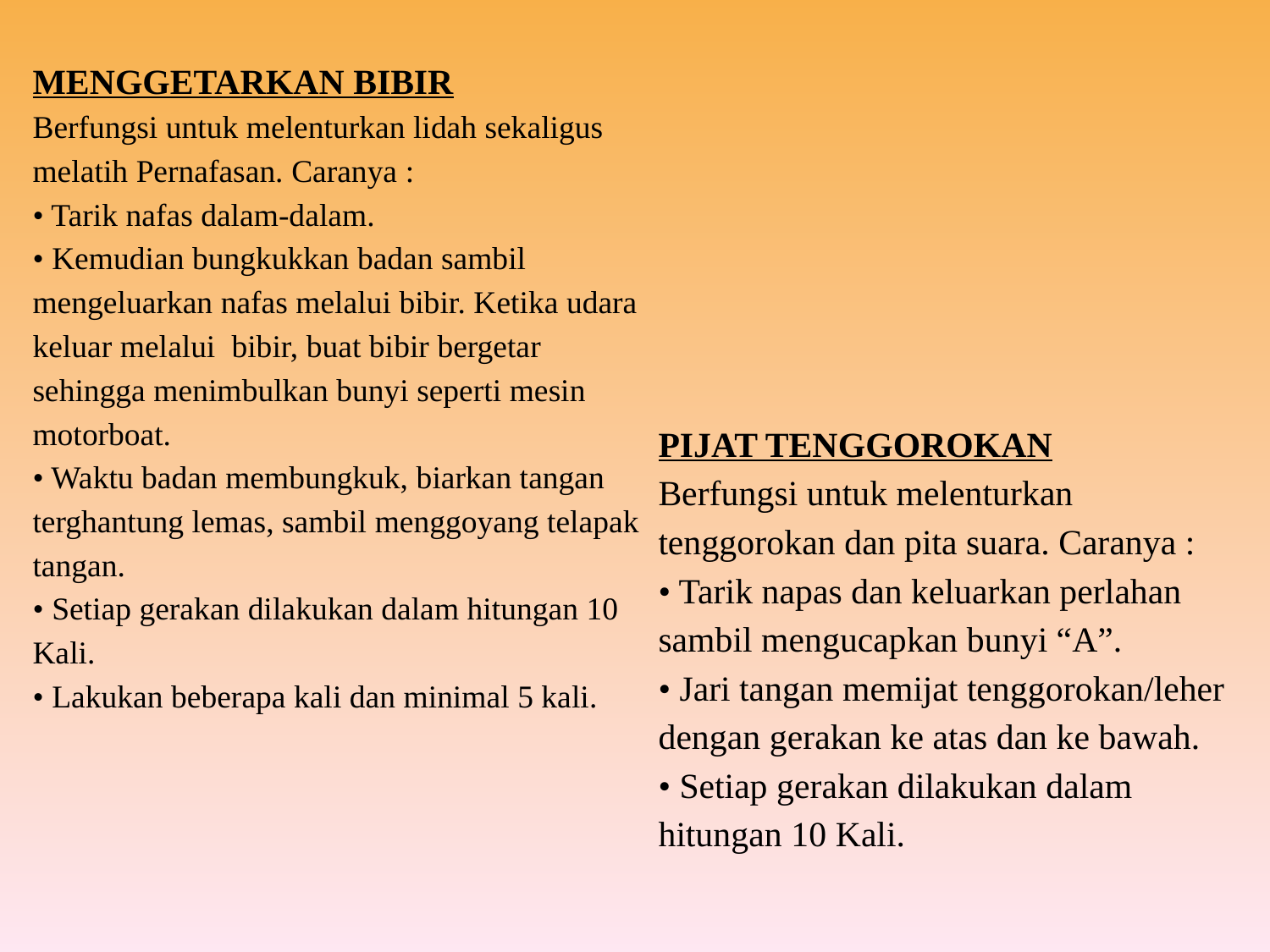

#
MENGGETARKAN BIBIR
Berfungsi untuk melenturkan lidah sekaligus melatih Pernafasan. Caranya :
• Tarik nafas dalam-dalam.
• Kemudian bungkukkan badan sambil mengeluarkan nafas melalui bibir. Ketika udara keluar melalui  bibir, buat bibir bergetar sehingga menimbulkan bunyi seperti mesin motorboat.
• Waktu badan membungkuk, biarkan tangan terghantung lemas, sambil menggoyang telapak tangan.
• Setiap gerakan dilakukan dalam hitungan 10 Kali.
• Lakukan beberapa kali dan minimal 5 kali.

PIJAT TENGGOROKAN
Berfungsi untuk melenturkan tenggorokan dan pita suara. Caranya :
• Tarik napas dan keluarkan perlahan sambil mengucapkan bunyi “A”.
• Jari tangan memijat tenggorokan/leher dengan gerakan ke atas dan ke bawah.
• Setiap gerakan dilakukan dalam hitungan 10 Kali.